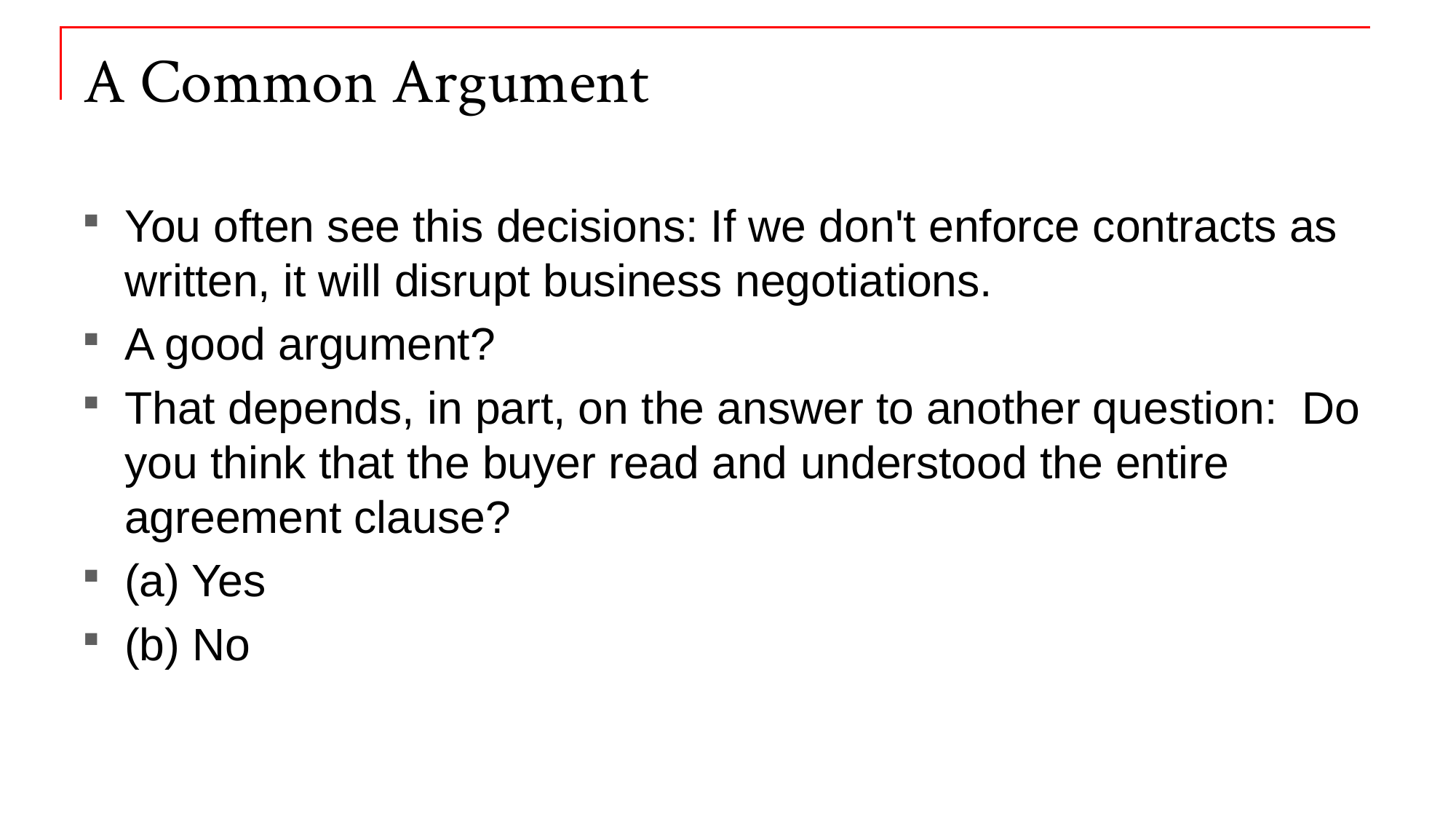

# A Common Argument
You often see this decisions: If we don't enforce contracts as written, it will disrupt business negotiations.
A good argument?
That depends, in part, on the answer to another question:  Do you think that the buyer read and understood the entire agreement clause?
(a) Yes
(b) No